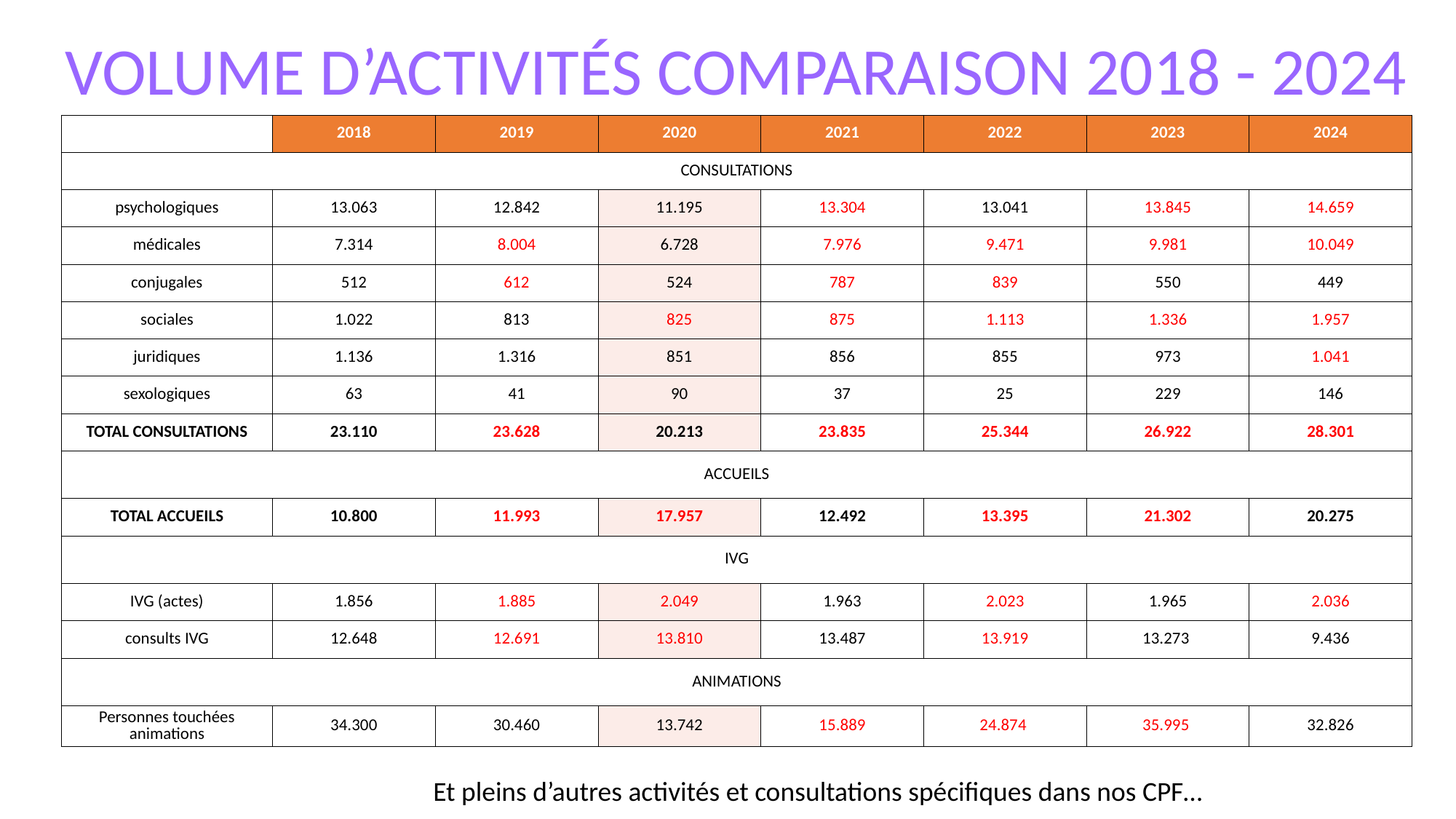

VOLUME D’ACTIVITÉS COMPARAISON 2018 - 2024
|  | 2018 | 2019 | 2020 | 2021 | 2022 | 2023 | 2024 |
| --- | --- | --- | --- | --- | --- | --- | --- |
| CONSULTATIONS |  |  |  |  |  |  |  |
| psychologiques | 13.063 | 12.842 | 11.195 | 13.304 | 13.041 | 13.845 | 14.659 |
| médicales | 7.314 | 8.004 | 6.728 | 7.976 | 9.471 | 9.981 | 10.049 |
| conjugales | 512 | 612 | 524 | 787 | 839 | 550 | 449 |
| sociales | 1.022 | 813 | 825 | 875 | 1.113 | 1.336 | 1.957 |
| juridiques | 1.136 | 1.316 | 851 | 856 | 855 | 973 | 1.041 |
| sexologiques | 63 | 41 | 90 | 37 | 25 | 229 | 146 |
| TOTAL CONSULTATIONS | 23.110 | 23.628 | 20.213 | 23.835 | 25.344 | 26.922 | 28.301 |
| ACCUEILS |  |  |  |  |  |  |  |
| TOTAL ACCUEILS | 10.800 | 11.993 | 17.957 | 12.492 | 13.395 | 21.302 | 20.275 |
| IVG |  |  |  |  |  |  |  |
| IVG (actes) | 1.856 | 1.885 | 2.049 | 1.963 | 2.023 | 1.965 | 2.036 |
| consults IVG | 12.648 | 12.691 | 13.810 | 13.487 | 13.919 | 13.273 | 9.436 |
| ANIMATIONS |  |  |  |  |  |  |  |
| Personnes touchées animations | 34.300 | 30.460 | 13.742 | 15.889 | 24.874 | 35.995 | 32.826 |

Et pleins d’autres activités et consultations spécifiques dans nos CPF…